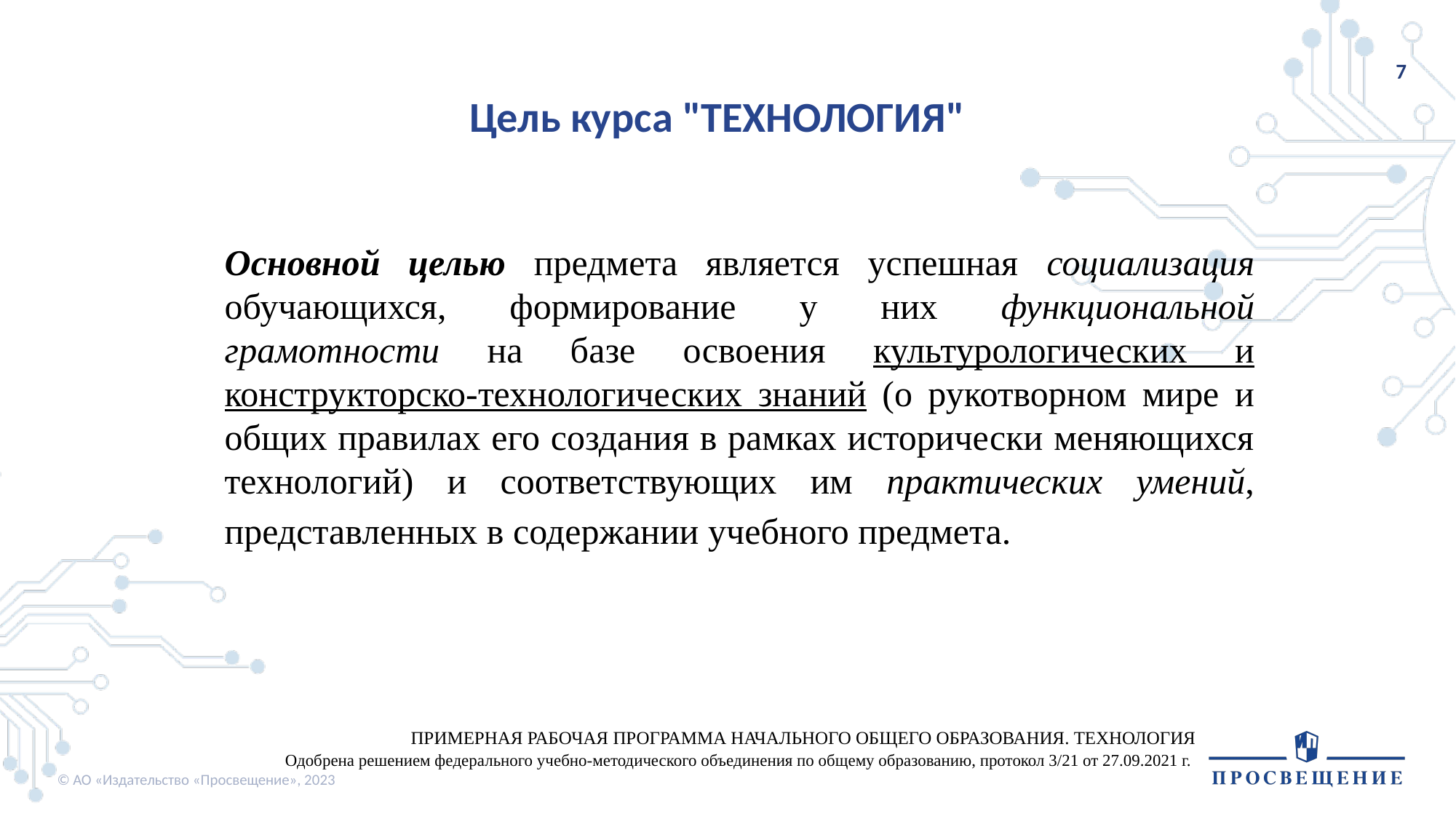

Цель курса "ТЕХНОЛОГИЯ"
Основной целью предмета является успешная социализация обучающихся, формирование у них функциональной грамотности на базе освоения культурологических и конструкторско-технологических знаний (о рукотворном мире и общих правилах его создания в рамках исторически меняющихся технологий) и соответствующих им практических умений, представленных в содержании учебного предмета.
ПРИМЕРНАЯ РАБОЧАЯ ПРОГРАММА НАЧАЛЬНОГО ОБЩЕГО ОБРАЗОВАНИЯ. ТЕХНОЛОГИЯ
 Одобрена решением федерального учебно-методического объединения по общему образованию, протокол 3/21 от 27.09.2021 г.